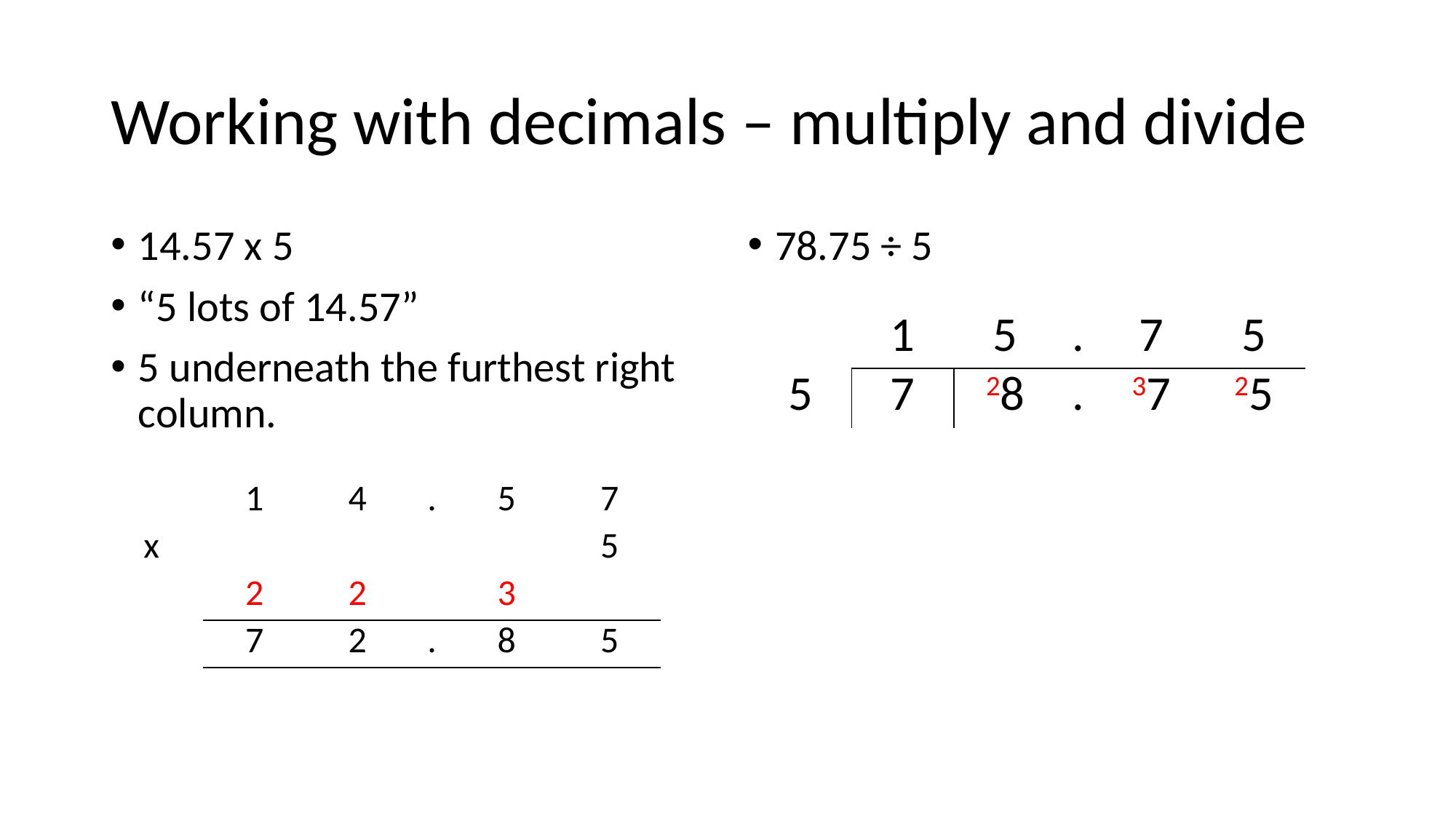

# Working with decimals – multiply and divide
14.57 x 5
“5 lots of 14.57”
5 underneath the furthest right column.
78.75 ÷ 5
|  | 1 | 5 | . | 7 | 5 |
| --- | --- | --- | --- | --- | --- |
| 5 | 7 | 28 | . | 37 | 25 |
|  | 1 | 4 | . | 5 | 7 |
| --- | --- | --- | --- | --- | --- |
| x |  |  |  |  | 5 |
|  | 2 | 2 |  | 3 |  |
|  | 7 | 2 | . | 8 | 5 |